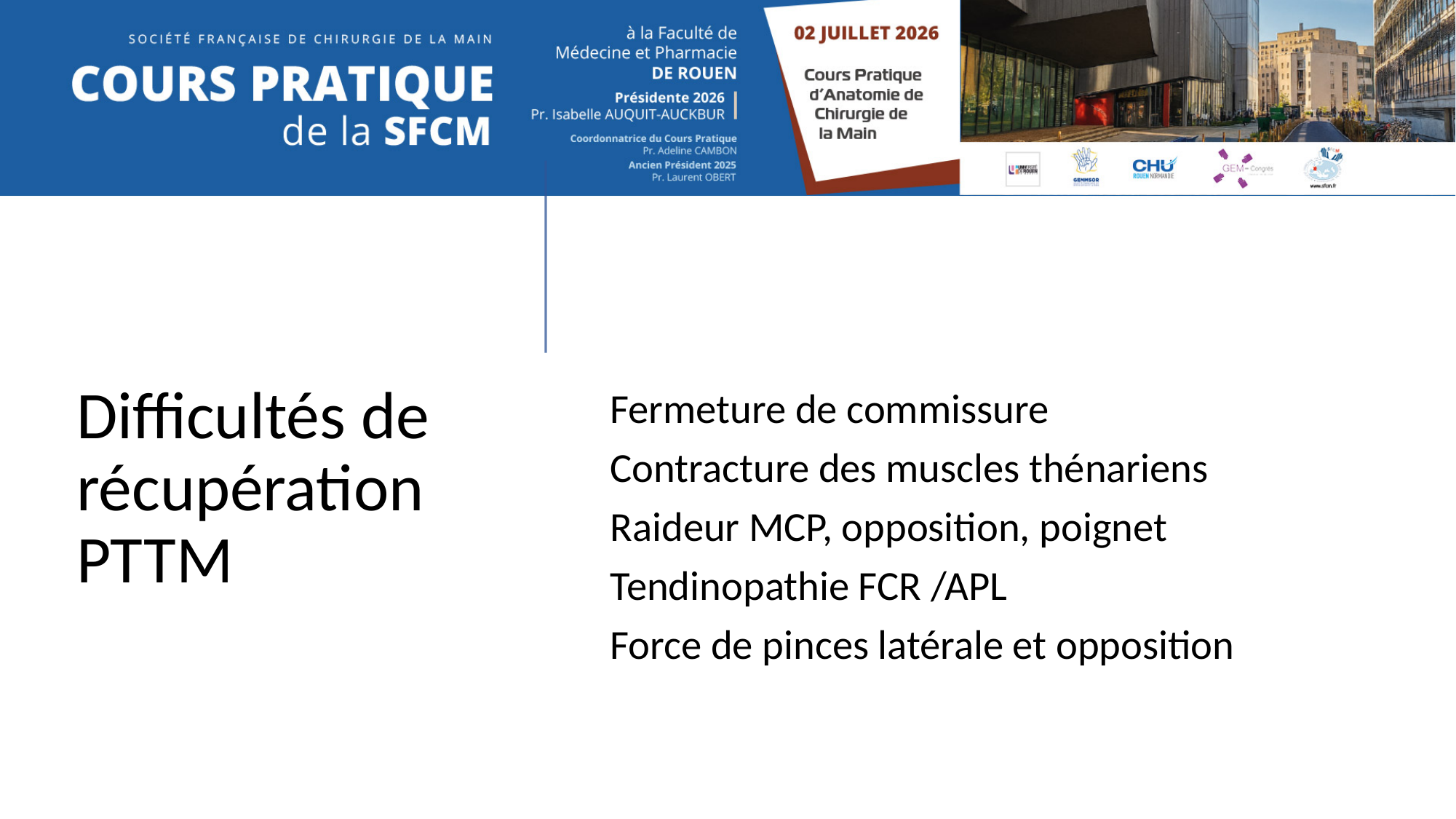

# Difficultés de récupération PTTM

Fermeture de commissure
Contracture des muscles thénariens
Raideur MCP, opposition, poignet
Tendinopathie FCR /APL
Force de pinces latérale et opposition